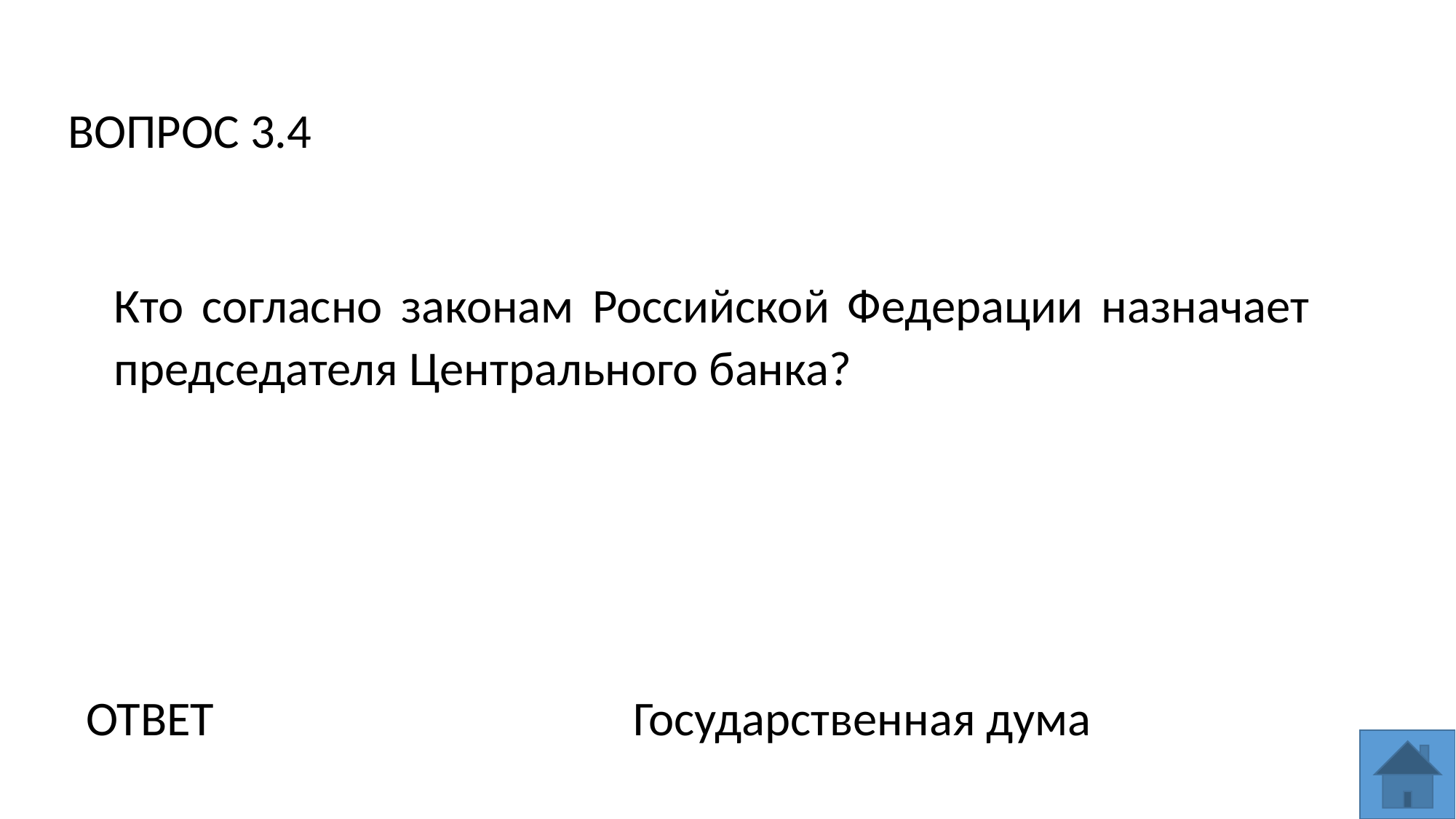

ВОПРОС 3.4
Кто согласно законам Российской Федерации назначает председателя Центрального банка?
Государственная дума
ОТВЕТ